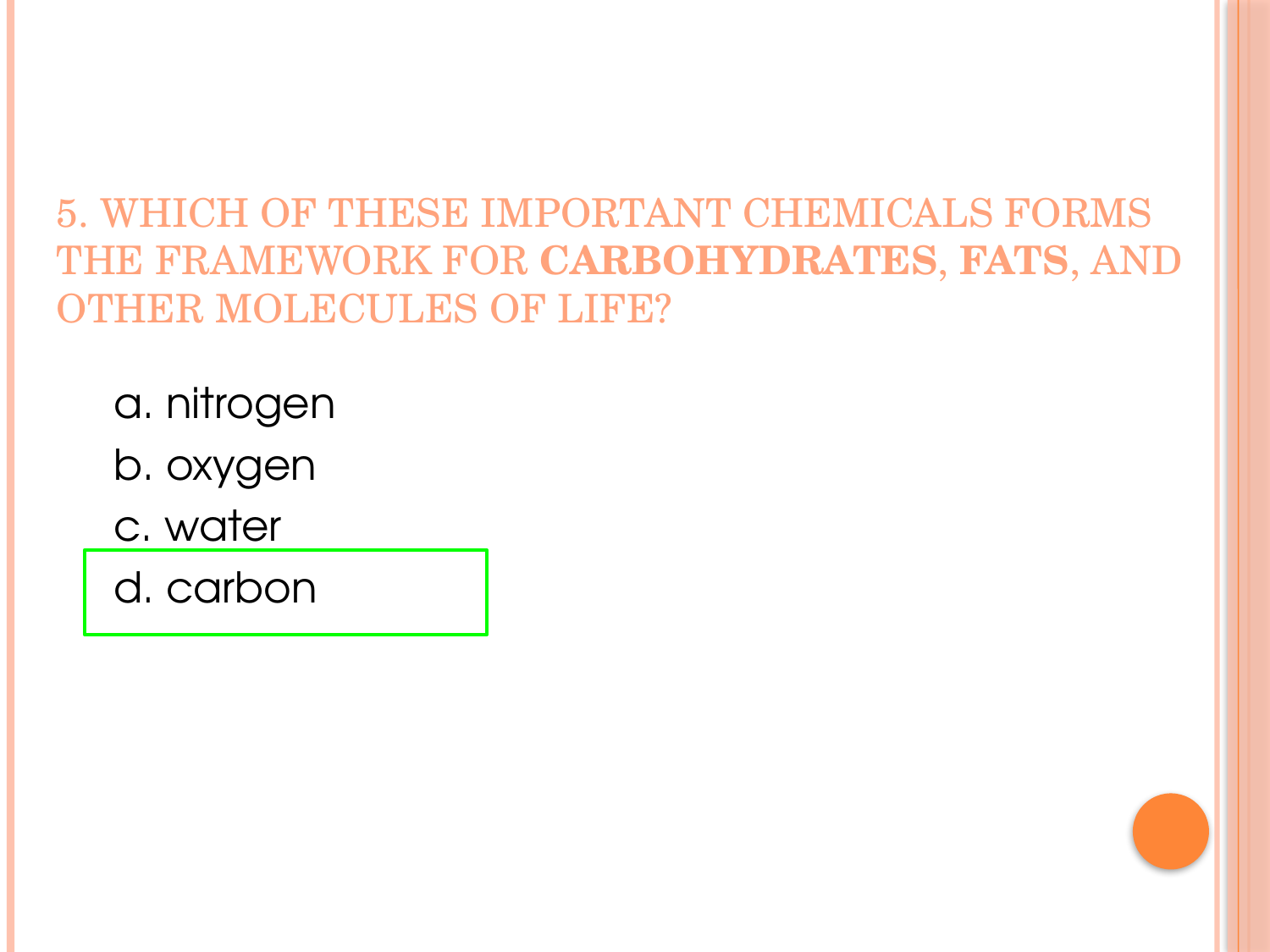

# 5. Which of these important chemicals forms the framework for carbohydrates, fats, and other molecules of life?
	a. nitrogen
	b. oxygen
	c. water
	d. carbon